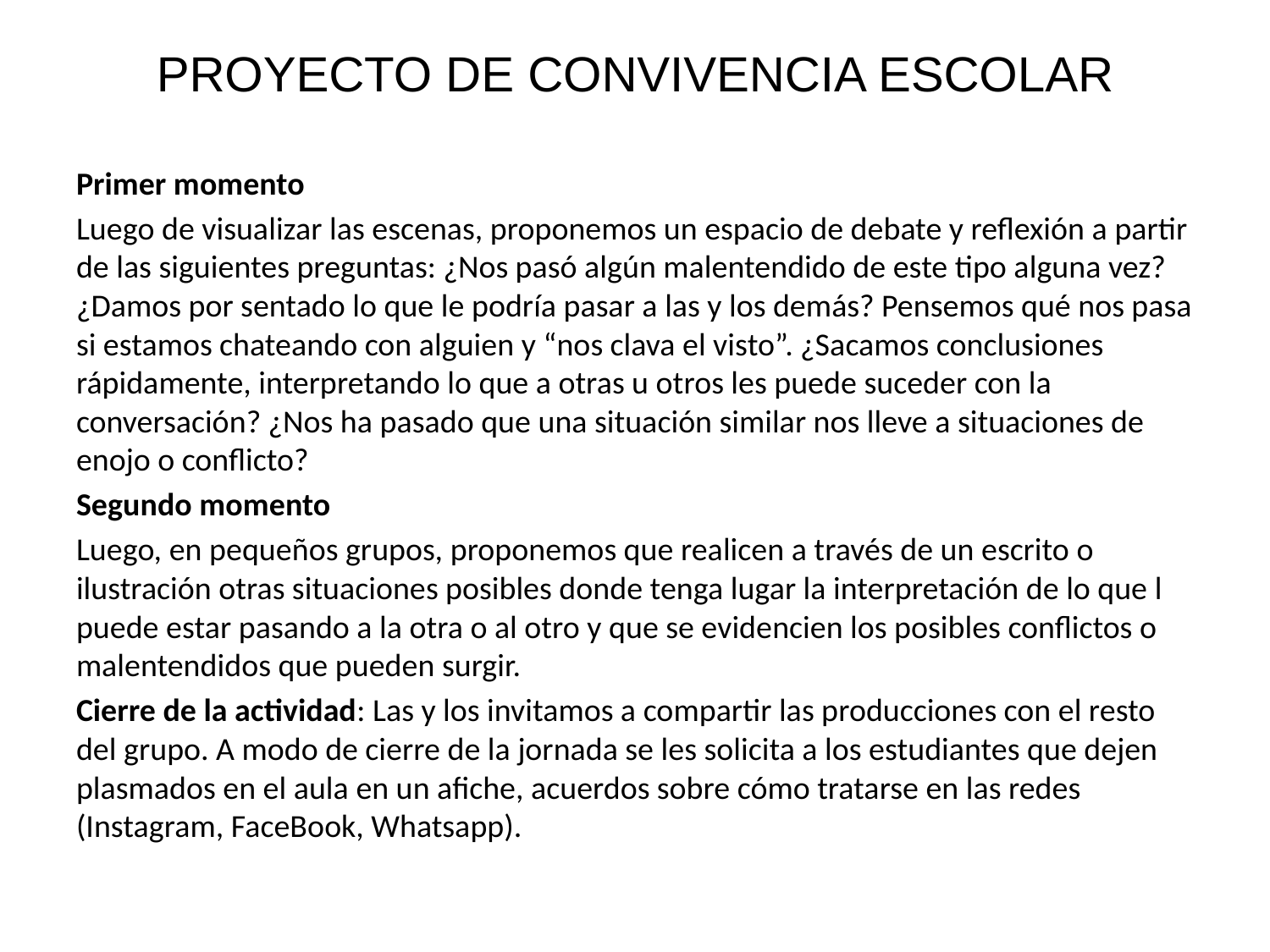

# PROYECTO DE CONVIVENCIA ESCOLAR
Primer momento
Luego de visualizar las escenas, proponemos un espacio de debate y reflexión a partir de las siguientes preguntas: ¿Nos pasó algún malentendido de este tipo alguna vez? ¿Damos por sentado lo que le podría pasar a las y los demás? Pensemos qué nos pasa si estamos chateando con alguien y “nos clava el visto”. ¿Sacamos conclusiones rápidamente, interpretando lo que a otras u otros les puede suceder con la conversación? ¿Nos ha pasado que una situación similar nos lleve a situaciones de enojo o conflicto?
Segundo momento
Luego, en pequeños grupos, proponemos que realicen a través de un escrito o ilustración otras situaciones posibles donde tenga lugar la interpretación de lo que l puede estar pasando a la otra o al otro y que se evidencien los posibles conflictos o malentendidos que pueden surgir.
Cierre de la actividad: Las y los invitamos a compartir las producciones con el resto del grupo. A modo de cierre de la jornada se les solicita a los estudiantes que dejen plasmados en el aula en un afiche, acuerdos sobre cómo tratarse en las redes (Instagram, FaceBook, Whatsapp).